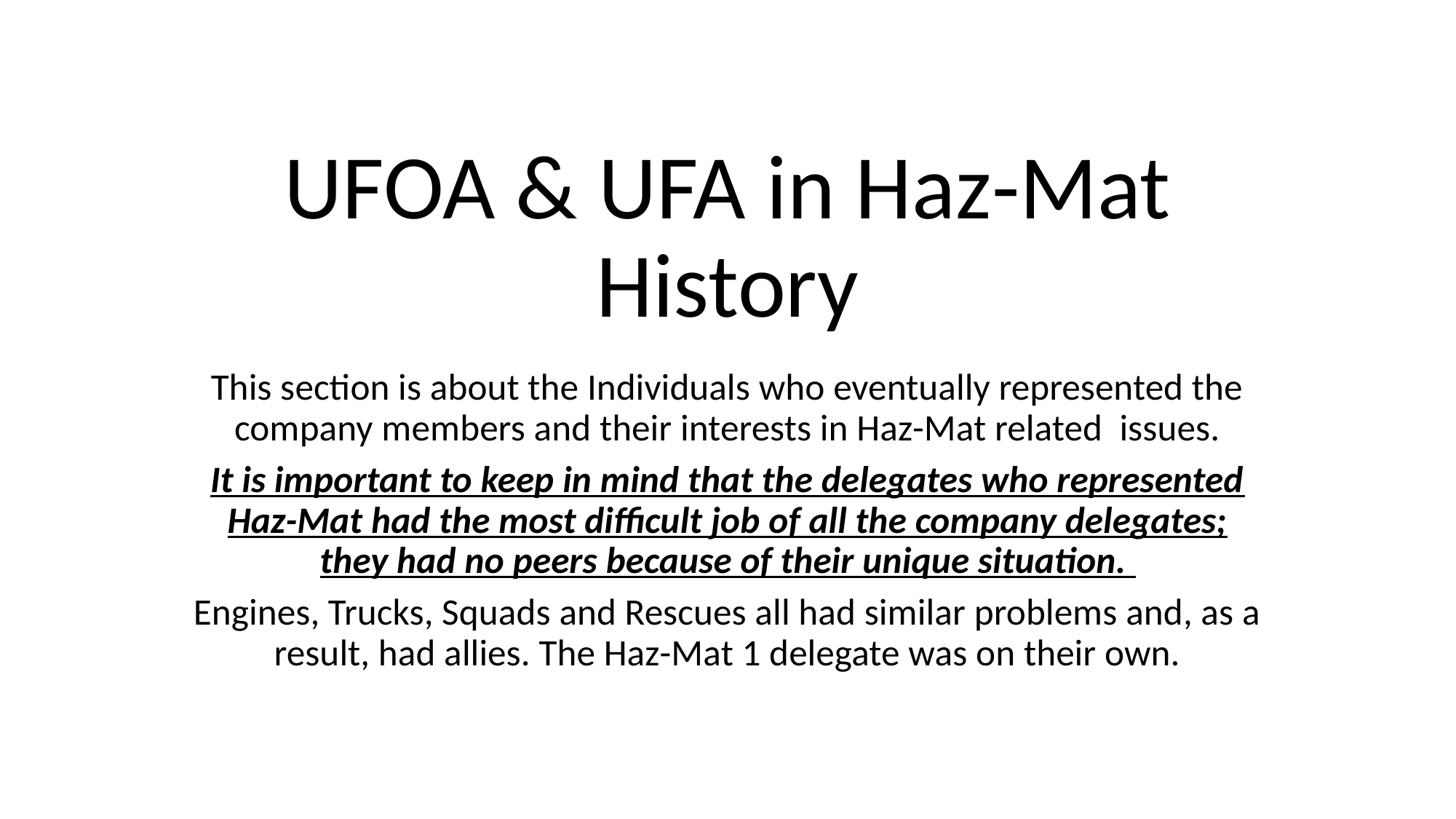

# UFOA & UFA in Haz-Mat History
This section is about the Individuals who eventually represented the company members and their interests in Haz-Mat related  issues.
It is important to keep in mind that the delegates who represented Haz-Mat had the most difficult job of all the company delegates; they had no peers because of their unique situation.
Engines, Trucks, Squads and Rescues all had similar problems and, as a result, had allies. The Haz-Mat 1 delegate was on their own.